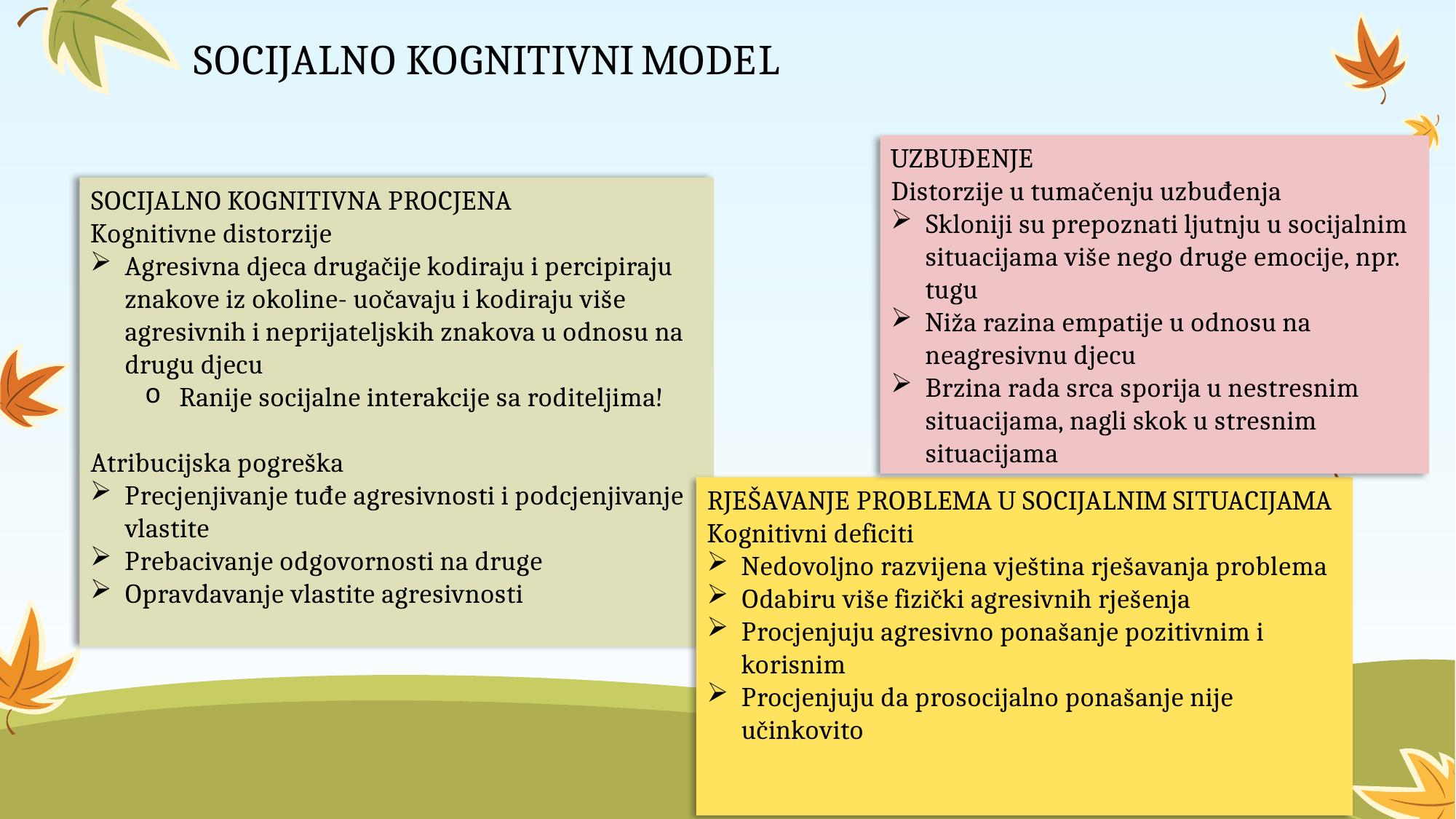

# SOCIJALNO KOGNITIVNI MODEL
UZBUĐENJE
Distorzije u tumačenju uzbuđenja
Skloniji su prepoznati ljutnju u socijalnim situacijama više nego druge emocije, npr. tugu
Niža razina empatije u odnosu na neagresivnu djecu
Brzina rada srca sporija u nestresnim situacijama, nagli skok u stresnim situacijama
SOCIJALNO KOGNITIVNA PROCJENA
Kognitivne distorzije
Agresivna djeca drugačije kodiraju i percipiraju znakove iz okoline- uočavaju i kodiraju više agresivnih i neprijateljskih znakova u odnosu na drugu djecu
Ranije socijalne interakcije sa roditeljima!

Atribucijska pogreška
Precjenjivanje tuđe agresivnosti i podcjenjivanje vlastite
Prebacivanje odgovornosti na druge
Opravdavanje vlastite agresivnosti

RJEŠAVANJE PROBLEMA U SOCIJALNIM SITUACIJAMA
Kognitivni deficiti
Nedovoljno razvijena vještina rješavanja problema
Odabiru više fizički agresivnih rješenja
Procjenjuju agresivno ponašanje pozitivnim i korisnim
Procjenjuju da prosocijalno ponašanje nije učinkovito